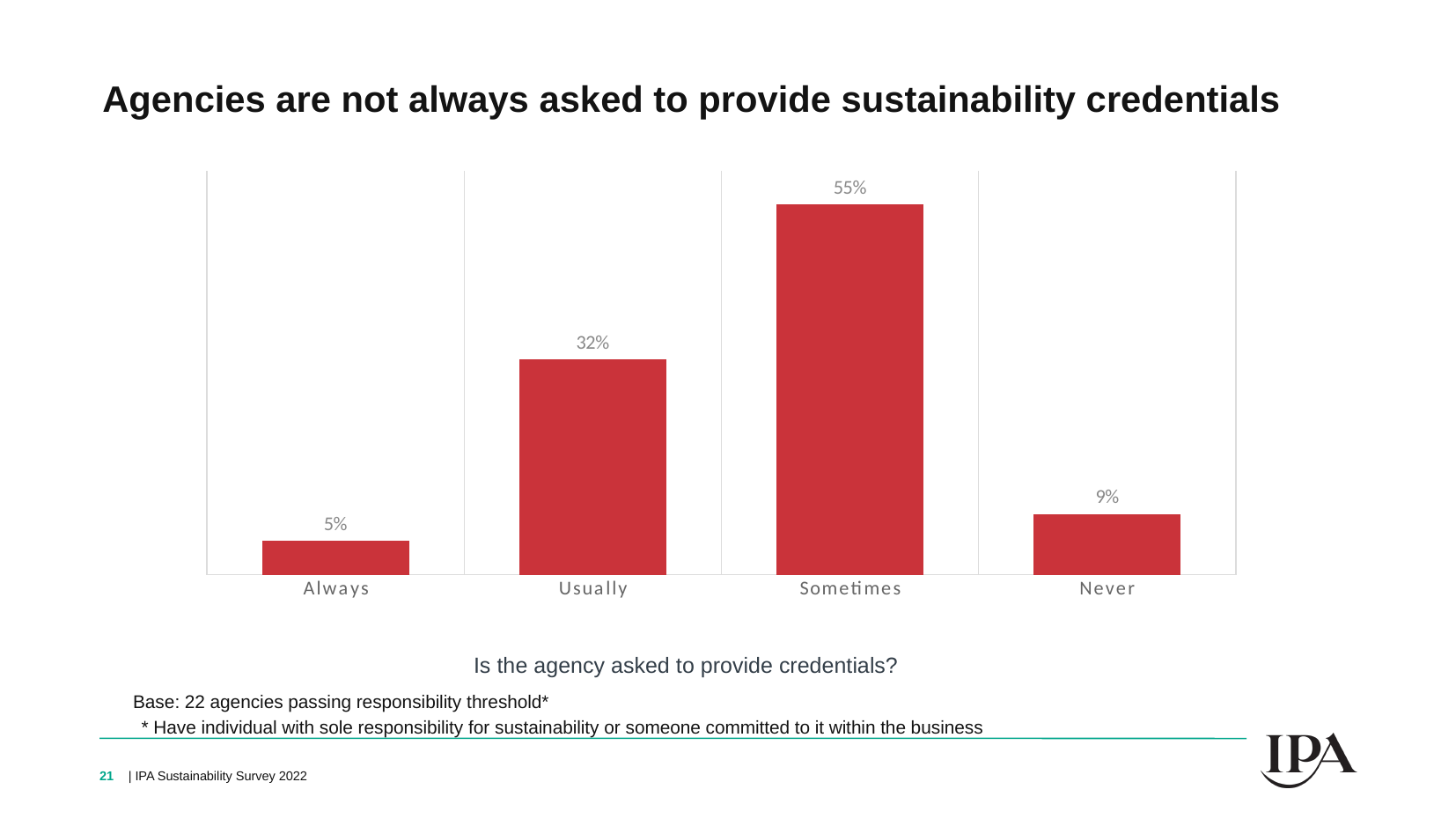

Agencies are not always asked to provide sustainability credentials

### Chart

| Category | Series 1 |
|---|---|
| Always | 0.05 |
| Usually | 0.32 |
| Sometimes | 0.55 |
| Never | 0.09 |
Is the agency asked to provide credentials?
Base: 22 agencies passing responsibility threshold*

* Have individual with sole responsibility for sustainability or someone committed to it within the business
21
| IPA Sustainability Survey 2022